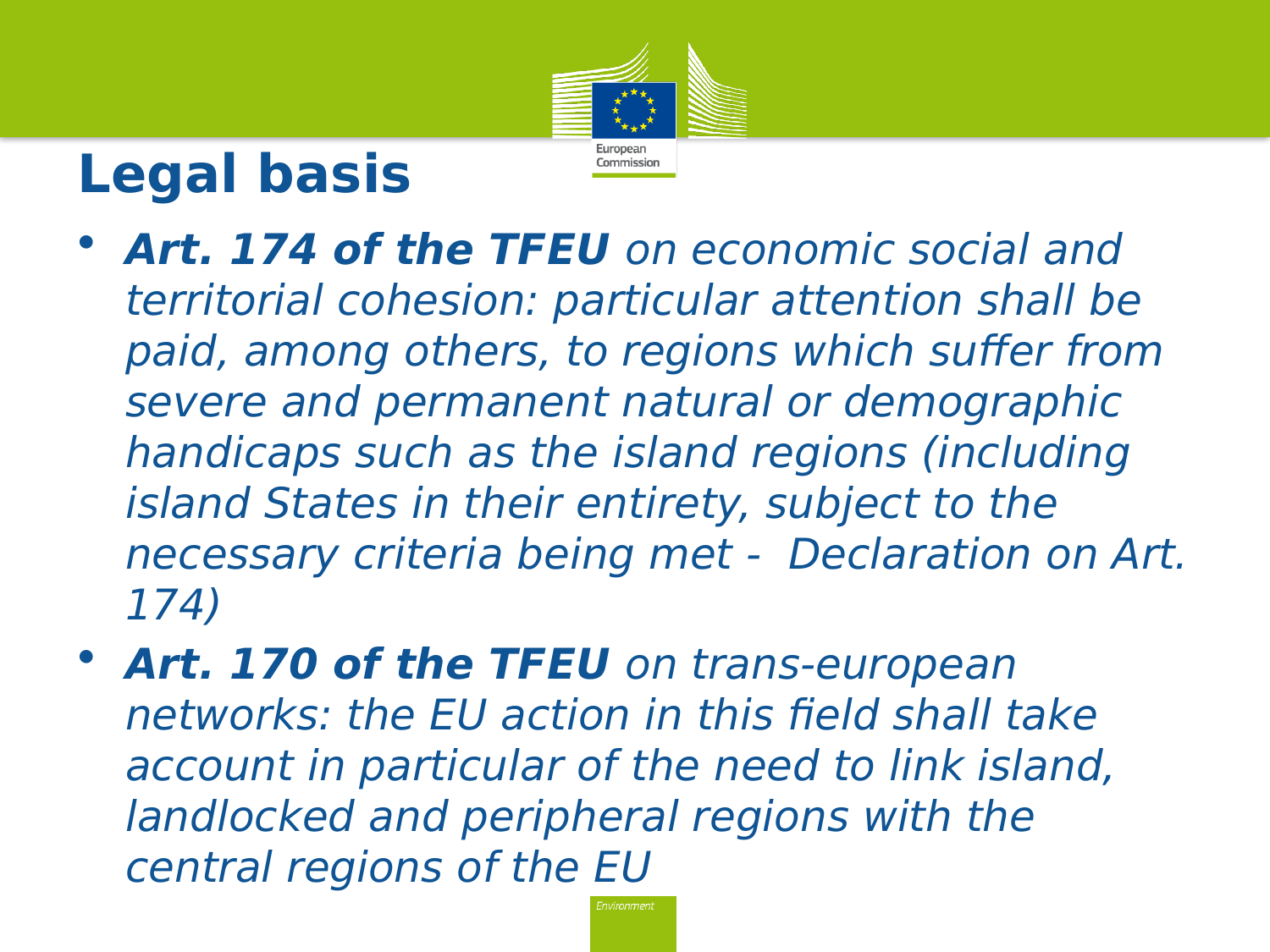

# Legal basis
Art. 174 of the TFEU on economic social and territorial cohesion: particular attention shall be paid, among others, to regions which suffer from severe and permanent natural or demographic handicaps such as the island regions (including island States in their entirety, subject to the necessary criteria being met -  Declaration on Art. 174)
Art. 170 of the TFEU on trans-european networks: the EU action in this field shall take account in particular of the need to link island, landlocked and peripheral regions with the central regions of the EU